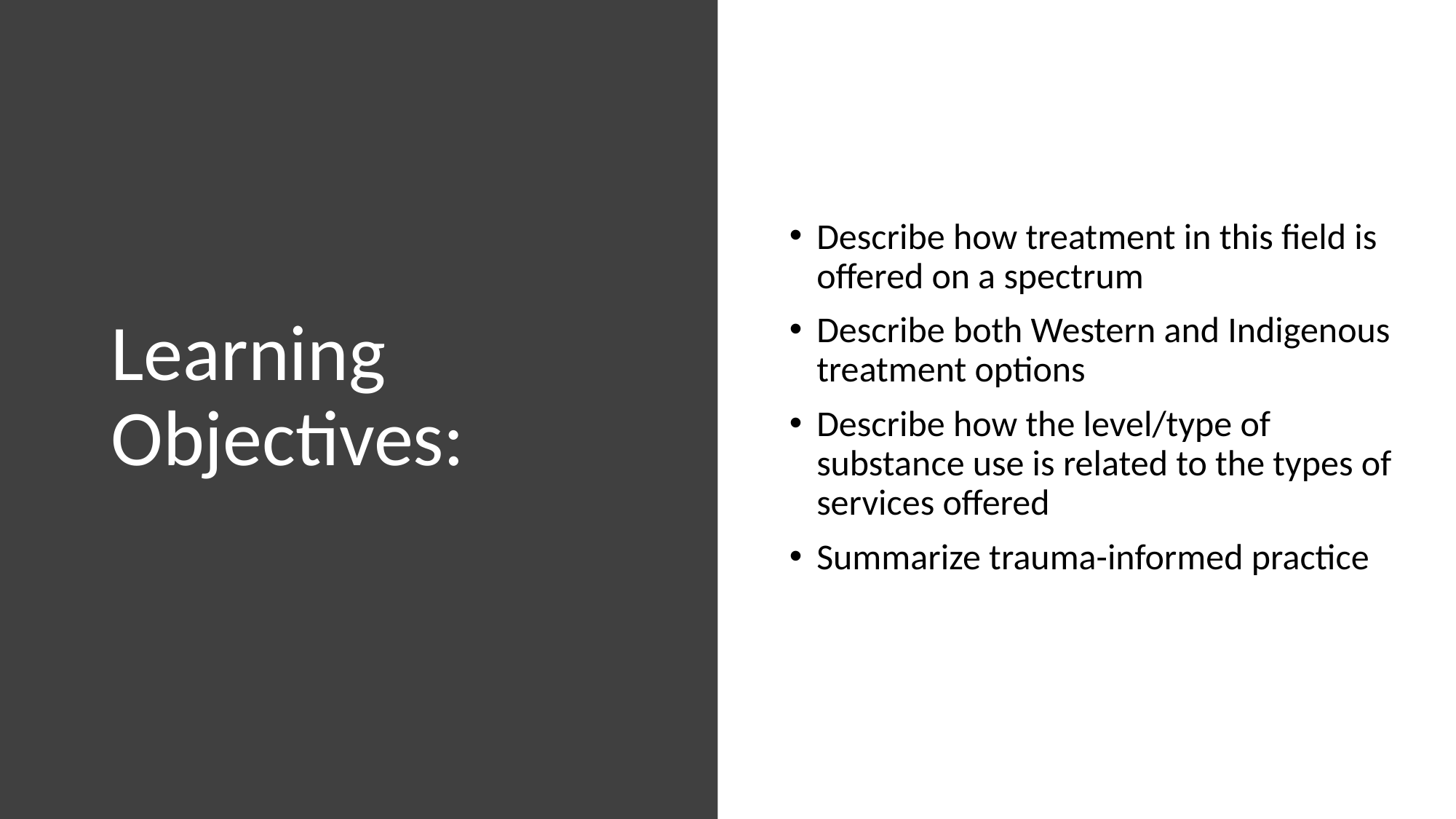

# Learning Objectives:
Describe how treatment in this field is offered on a spectrum
Describe both Western and Indigenous treatment options
Describe how the level/type of substance use is related to the types of services offered
Summarize trauma-informed practice